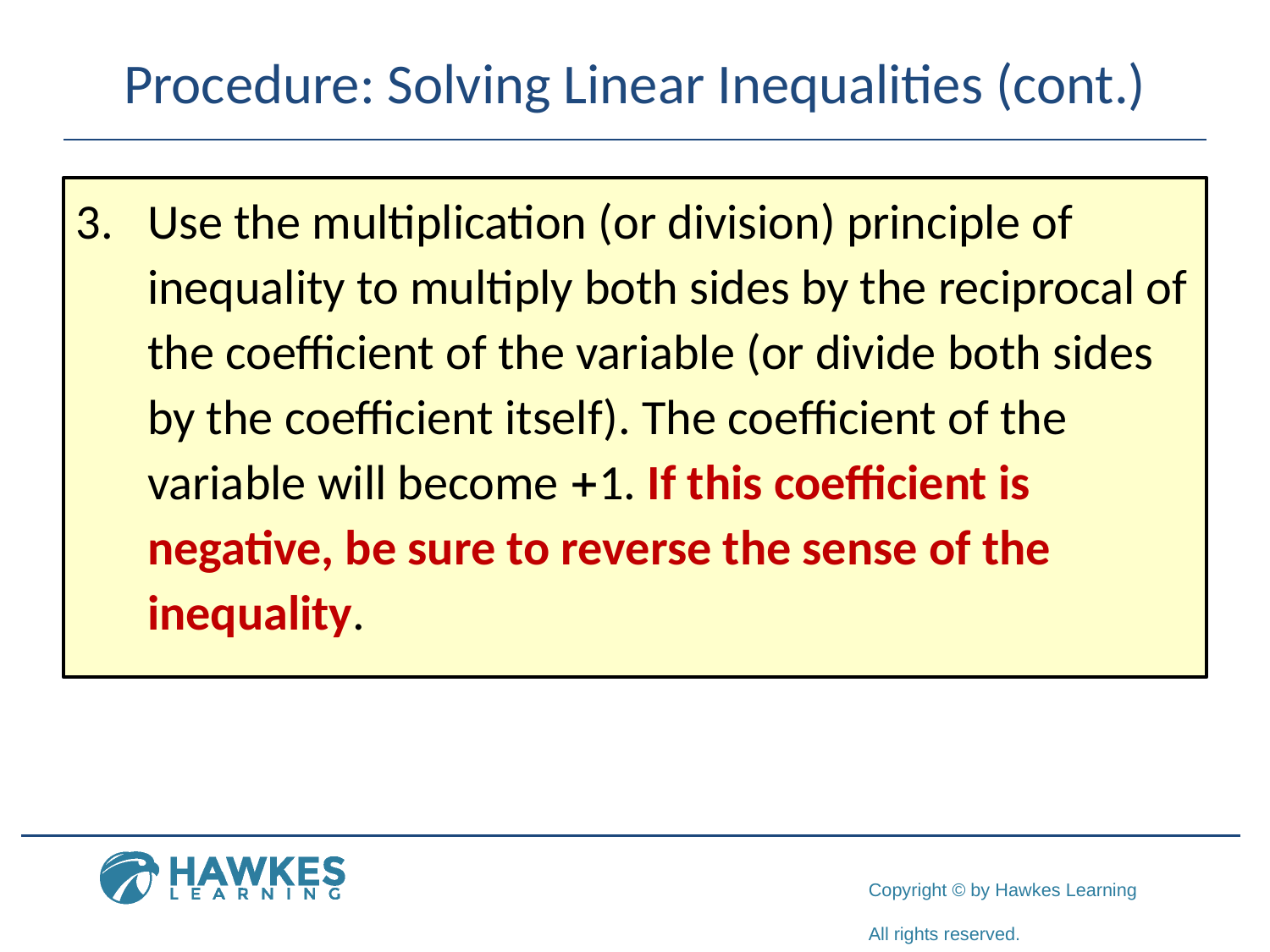

# Procedure: Solving Linear Inequalities (cont.)
Use the multiplication (or division) principle of inequality to multiply both sides by the reciprocal of the coefficient of the variable (or divide both sides by the coefficient itself). The coefficient of the variable will become +1. If this coefficient is negative, be sure to reverse the sense of the inequality.